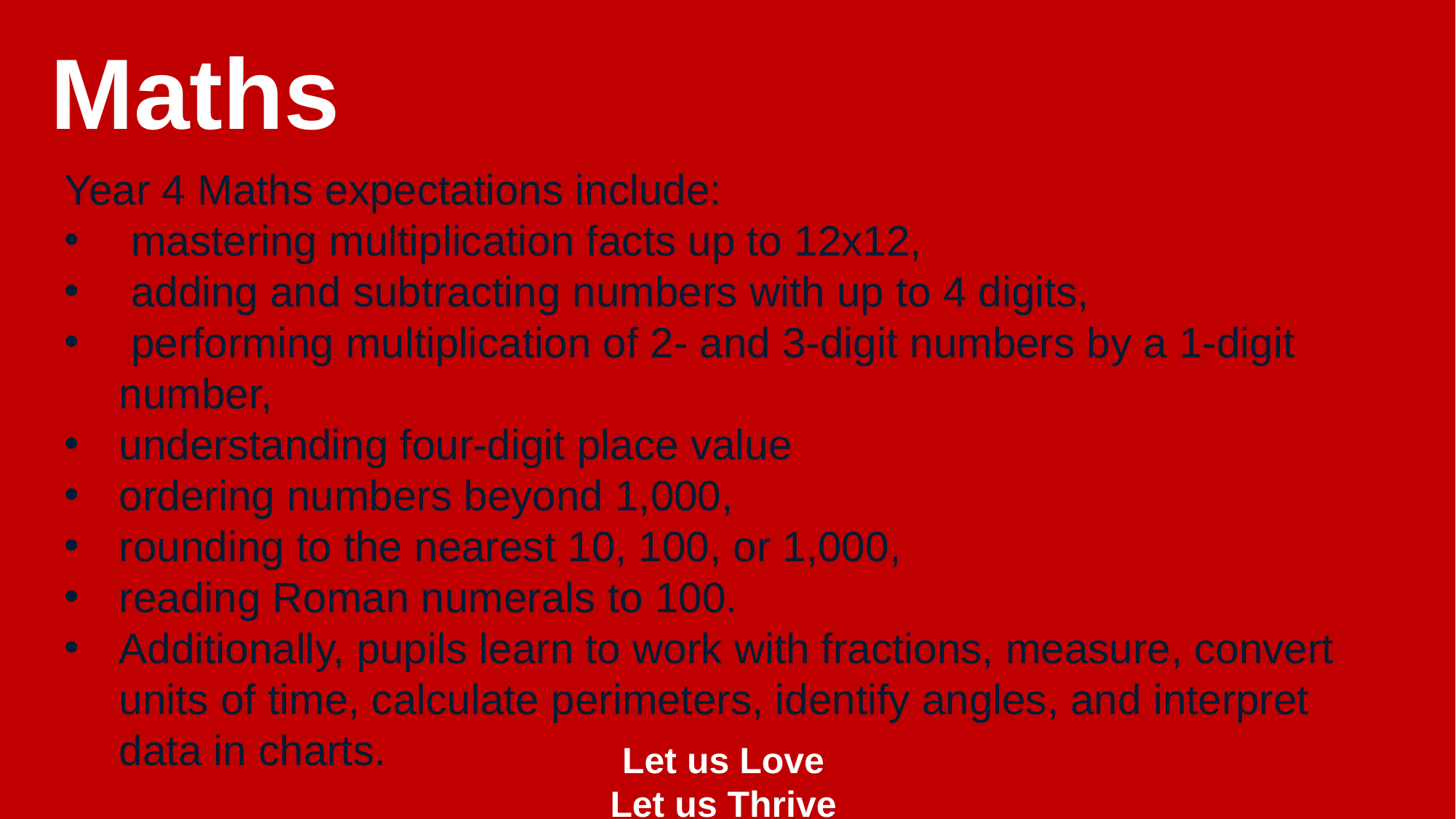

# Maths
Year 4 Maths expectations include:
 mastering multiplication facts up to 12x12,
 adding and subtracting numbers with up to 4 digits,
 performing multiplication of 2- and 3-digit numbers by a 1-digit number,
understanding four-digit place value
ordering numbers beyond 1,000,
rounding to the nearest 10, 100, or 1,000,
reading Roman numerals to 100.
Additionally, pupils learn to work with fractions, measure, convert units of time, calculate perimeters, identify angles, and interpret data in charts.
Let us Love
Let us Thrive